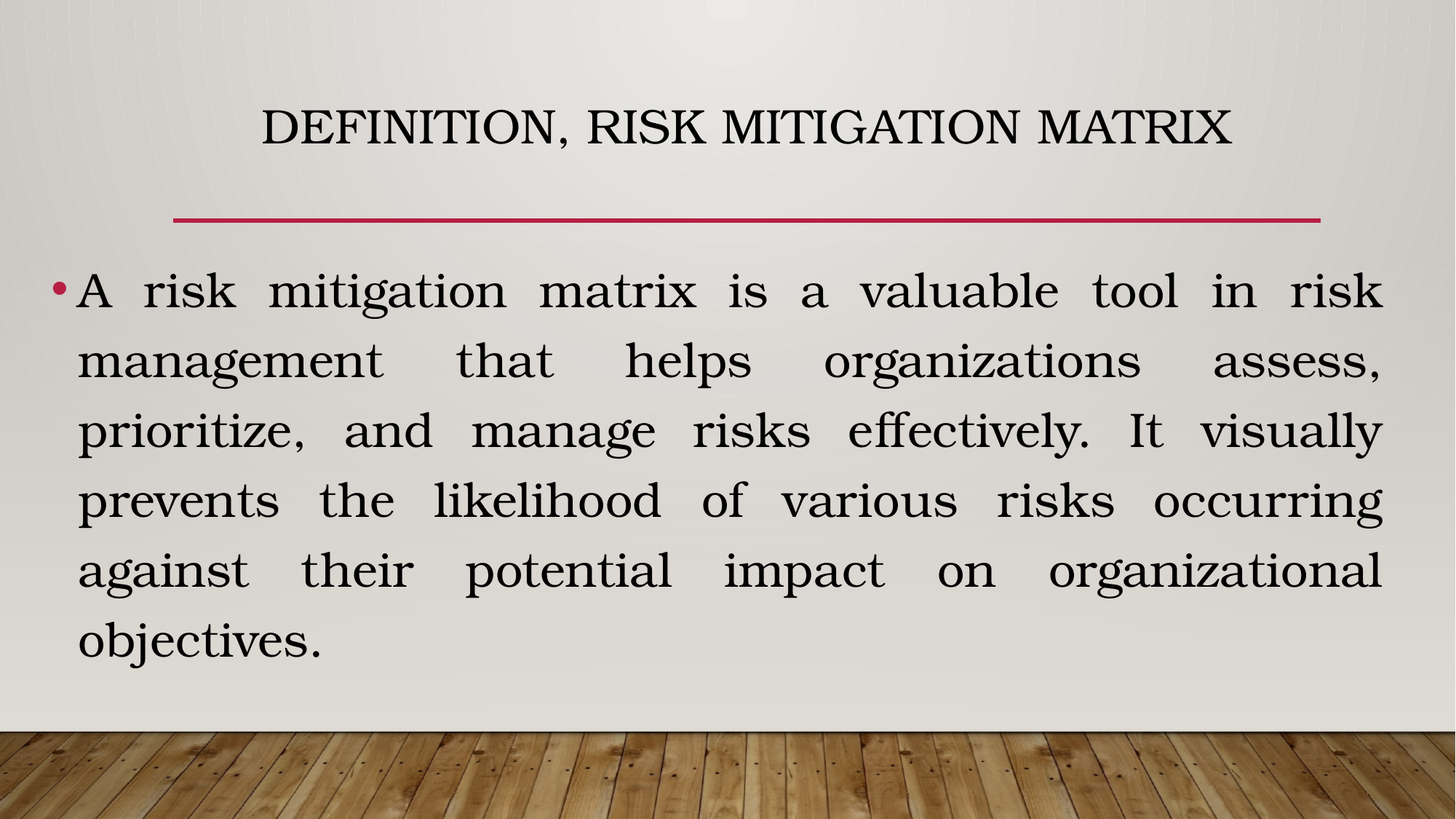

# Definition, risk mitigation matrix
A risk mitigation matrix is a valuable tool in risk management that helps organizations assess, prioritize, and manage risks effectively. It visually prevents the likelihood of various risks occurring against their potential impact on organizational objectives.